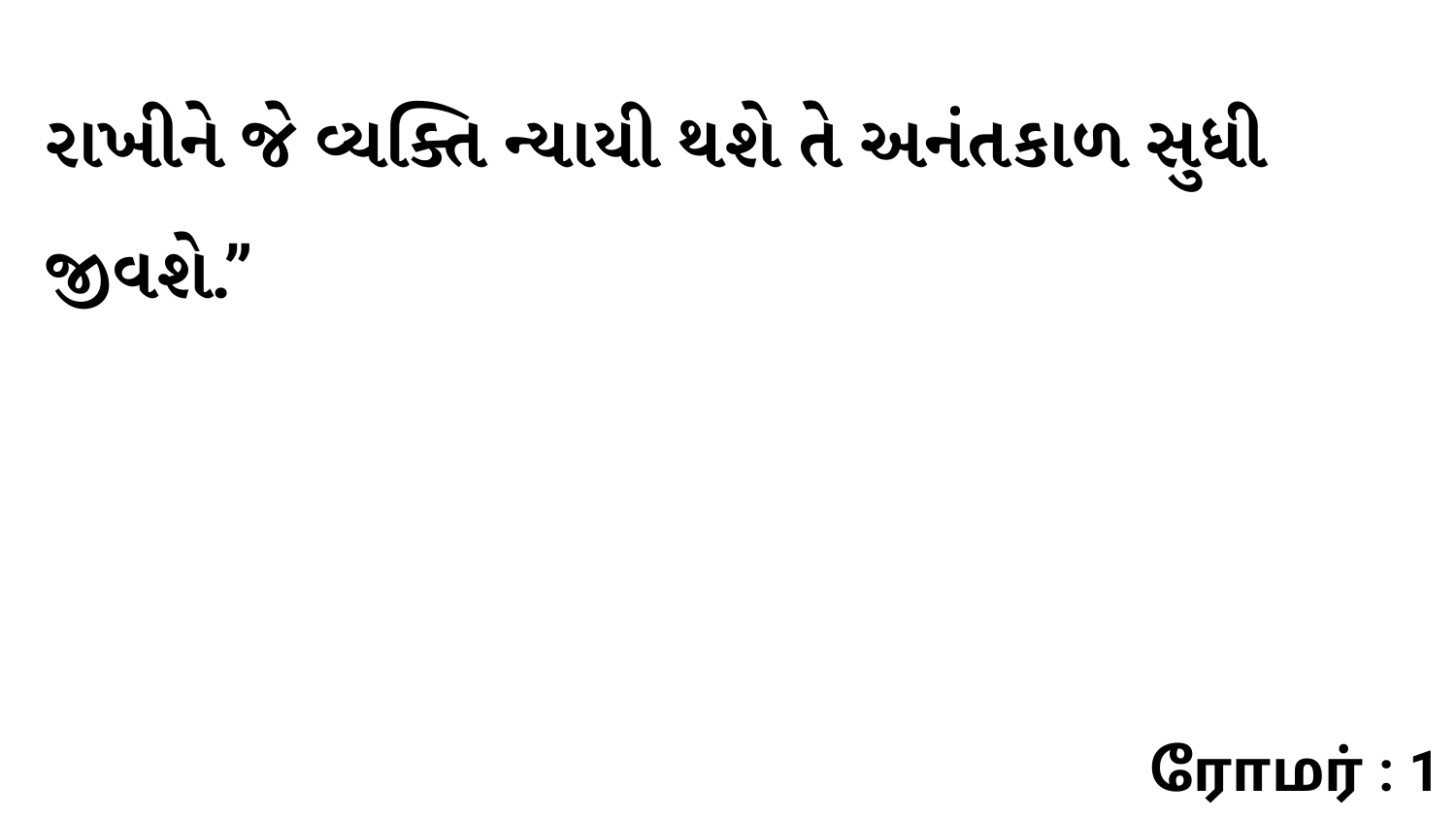

રાખીને જે વ્યક્તિ ન્યાયી થશે તે અનંતકાળ સુધી જીવશે.”
ரோமர் : 1